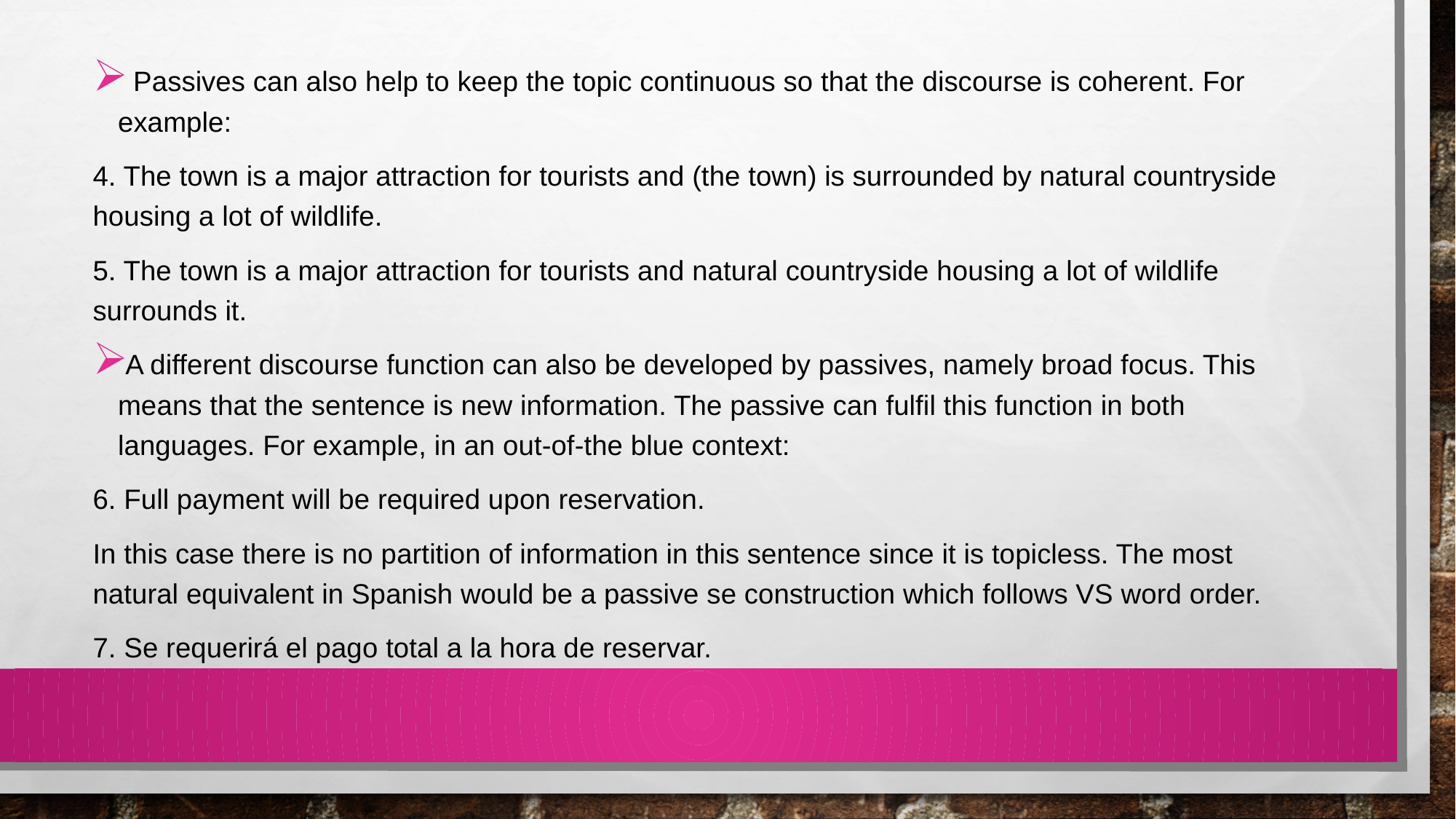

Passives can also help to keep the topic continuous so that the discourse is coherent. For example:
4. The town is a major attraction for tourists and (the town) is surrounded by natural countryside housing a lot of wildlife.
5. The town is a major attraction for tourists and natural countryside housing a lot of wildlife surrounds it.
A different discourse function can also be developed by passives, namely broad focus. This means that the sentence is new information. The passive can fulfil this function in both languages. For example, in an out-of-the blue context:
6. Full payment will be required upon reservation.
In this case there is no partition of information in this sentence since it is topicless. The most natural equivalent in Spanish would be a passive se construction which follows VS word order.
7. Se requerirá el pago total a la hora de reservar.